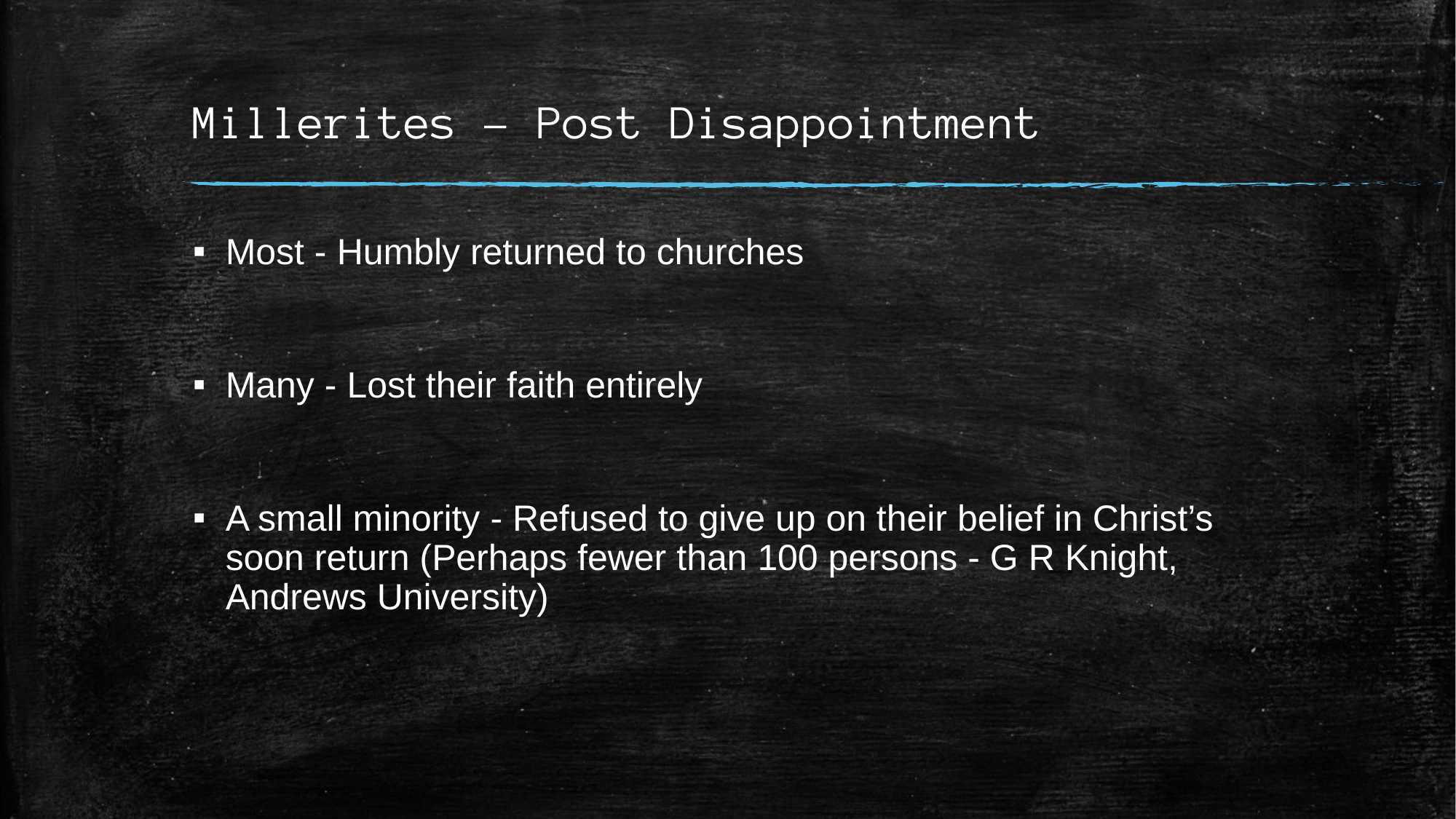

# Millerites – Post Disappointment
Most - Humbly returned to churches

Many - Lost their faith entirely

A small minority - Refused to give up on their belief in Christ’s soon return (Perhaps fewer than 100 persons - G R Knight, Andrews University)